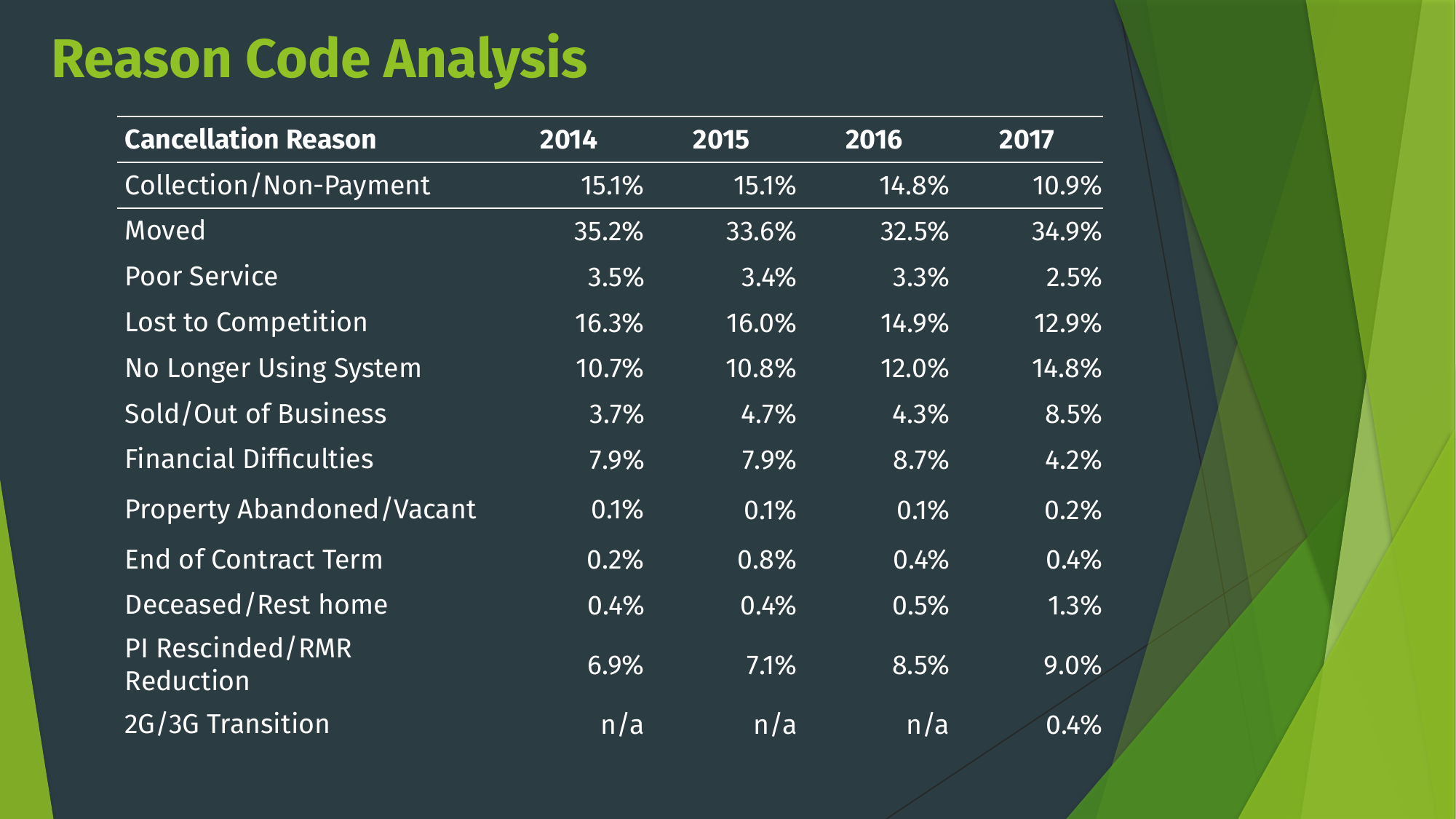

# Reason Code Analysis
| Cancellation Reason | 2014 | 2015 | 2016 | 2017 |
| --- | --- | --- | --- | --- |
| Collection/Non-Payment | 15.1% | 15.1% | 14.8% | 10.9% |
| Moved | 35.2% | 33.6% | 32.5% | 34.9% |
| Poor Service | 3.5% | 3.4% | 3.3% | 2.5% |
| Lost to Competition | 16.3% | 16.0% | 14.9% | 12.9% |
| No Longer Using System | 10.7% | 10.8% | 12.0% | 14.8% |
| Sold/Out of Business | 3.7% | 4.7% | 4.3% | 8.5% |
| Financial Difficulties | 7.9% | 7.9% | 8.7% | 4.2% |
| Property Abandoned/Vacant | 0.1% | 0.1% | 0.1% | 0.2% |
| End of Contract Term | 0.2% | 0.8% | 0.4% | 0.4% |
| Deceased/Rest home | 0.4% | 0.4% | 0.5% | 1.3% |
| PI Rescinded/RMR Reduction | 6.9% | 7.1% | 8.5% | 9.0% |
| 2G/3G Transition | n/a | n/a | n/a | 0.4% |